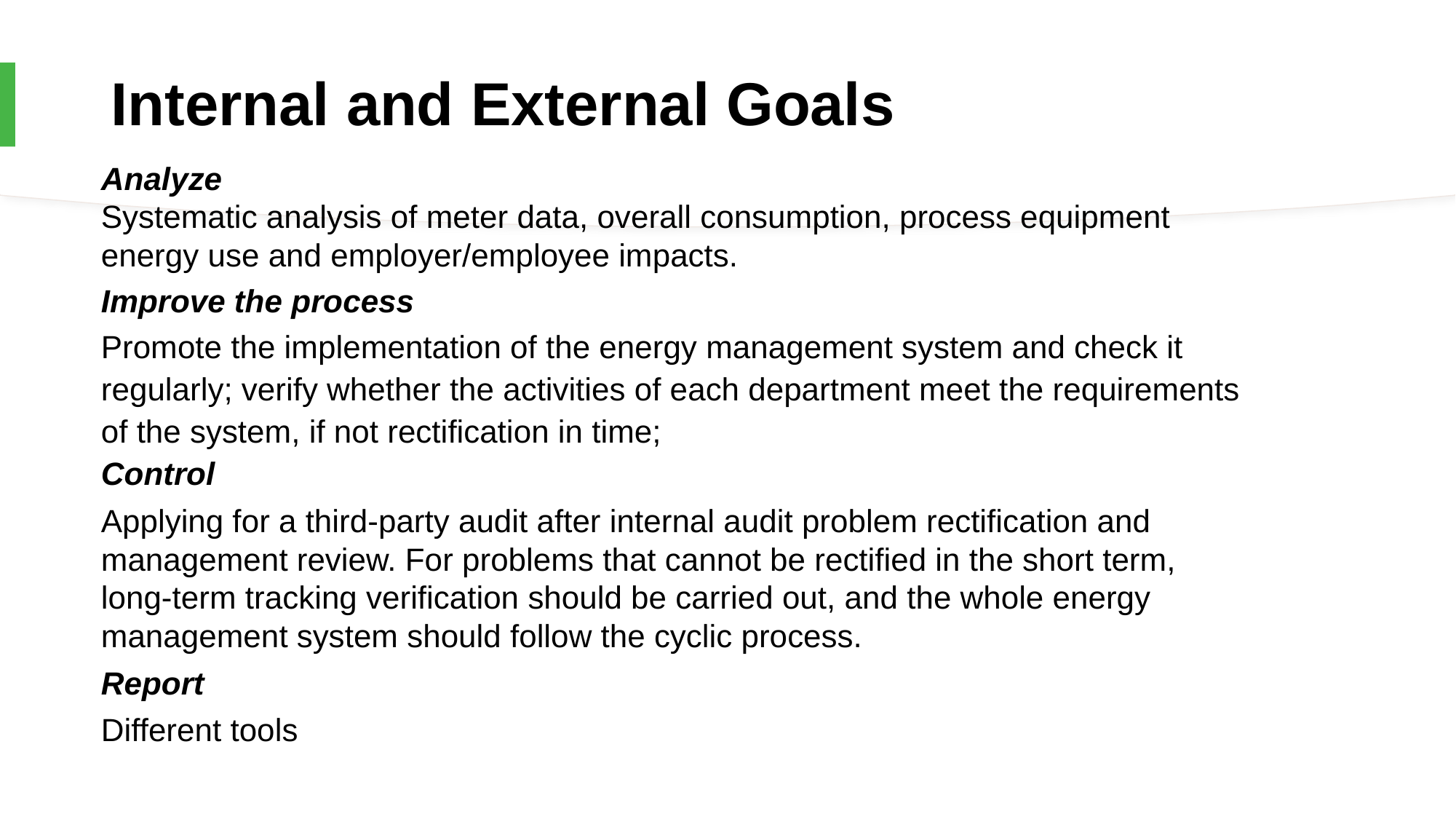

# Internal and External Goals

Analyze
Systematic analysis of meter data, overall consumption, process equipment energy use and employer/employee impacts.
Improve the process
Promote the implementation of the energy management system and check it regularly; verify whether the activities of each department meet the requirements of the system, if not rectification in time;
Control
Applying for a third-party audit after internal audit problem rectification and management review. For problems that cannot be rectified in the short term, long-term tracking verification should be carried out, and the whole energy management system should follow the cyclic process.
Report
Different tools